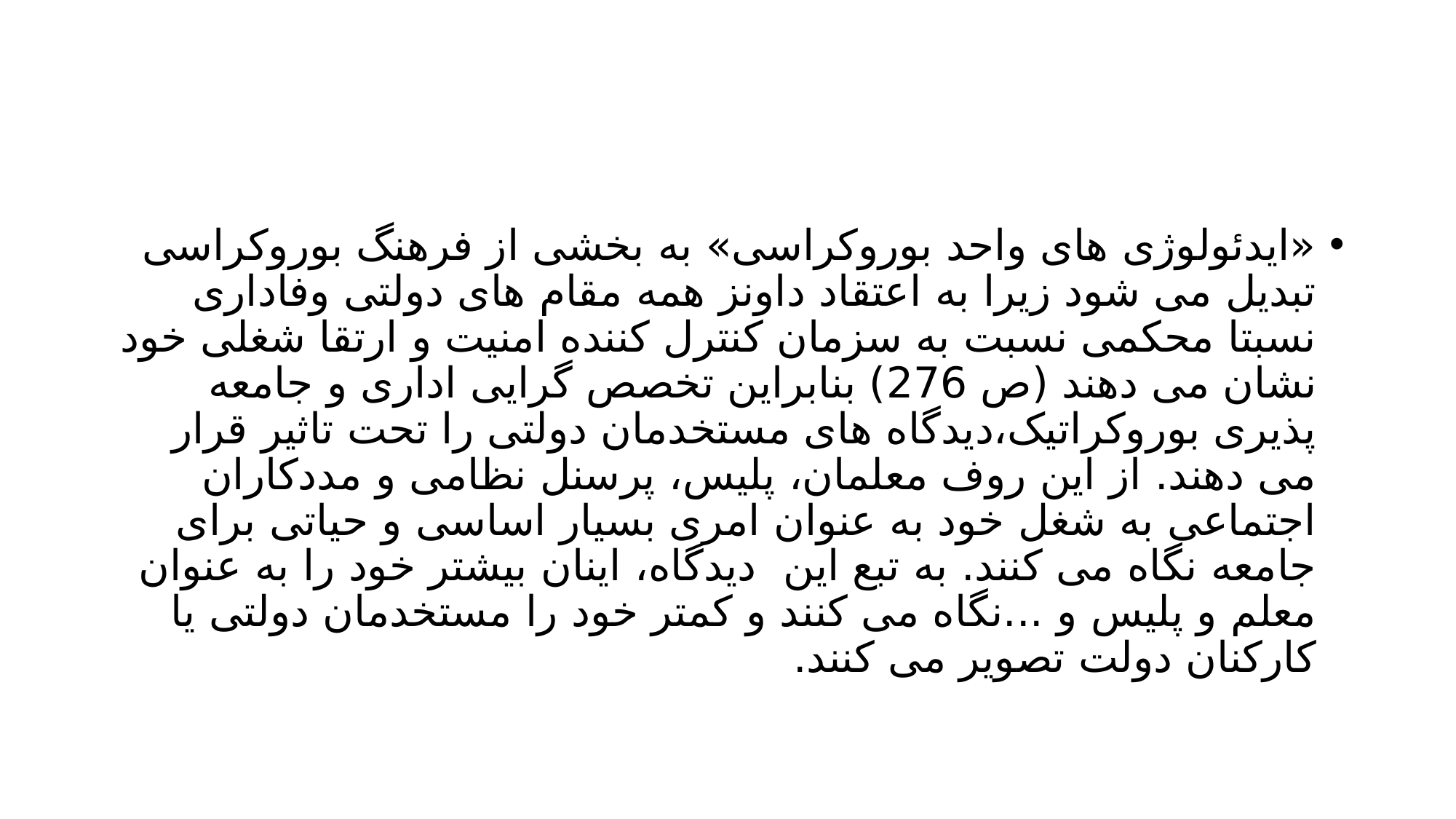

#
«ایدئولوژی های واحد بوروکراسی» به بخشی از فرهنگ بوروکراسی تبدیل می شود زیرا به اعتقاد داونز همه مقام های دولتی وفاداری نسبتا محکمی نسبت به سزمان کنترل کننده امنیت و ارتقا شغلی خود نشان می دهند (ص 276) بنابراین تخصص گرایی اداری و جامعه پذیری بوروکراتیک،دیدگاه های مستخدمان دولتی را تحت تاثیر قرار می دهند. از این روف معلمان، پلیس، پرسنل نظامی و مددکاران اجتماعی به شغل خود به عنوان امری بسیار اساسی و حیاتی برای جامعه نگاه می کنند. به تبع این  دیدگاه، اینان بیشتر خود را به عنوان معلم و پلیس و ...نگاه می کنند و کمتر خود را مستخدمان دولتی یا کارکنان دولت تصویر می کنند.